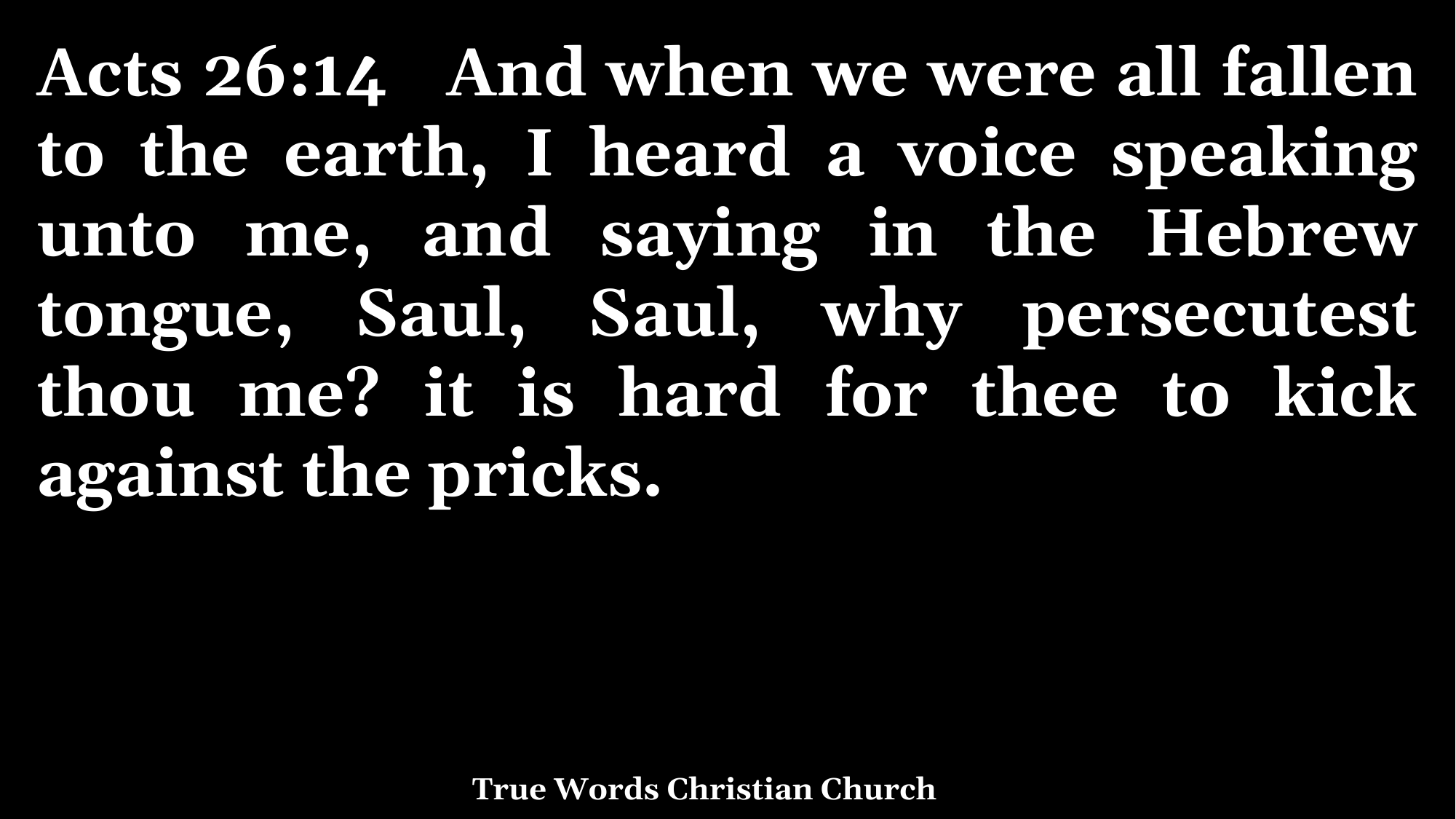

Acts 26:14   And when we were all fallen to the earth, I heard a voice speaking unto me, and saying in the Hebrew tongue, Saul, Saul, why persecutest thou me? it is hard for thee to kick against the pricks.
True Words Christian Church